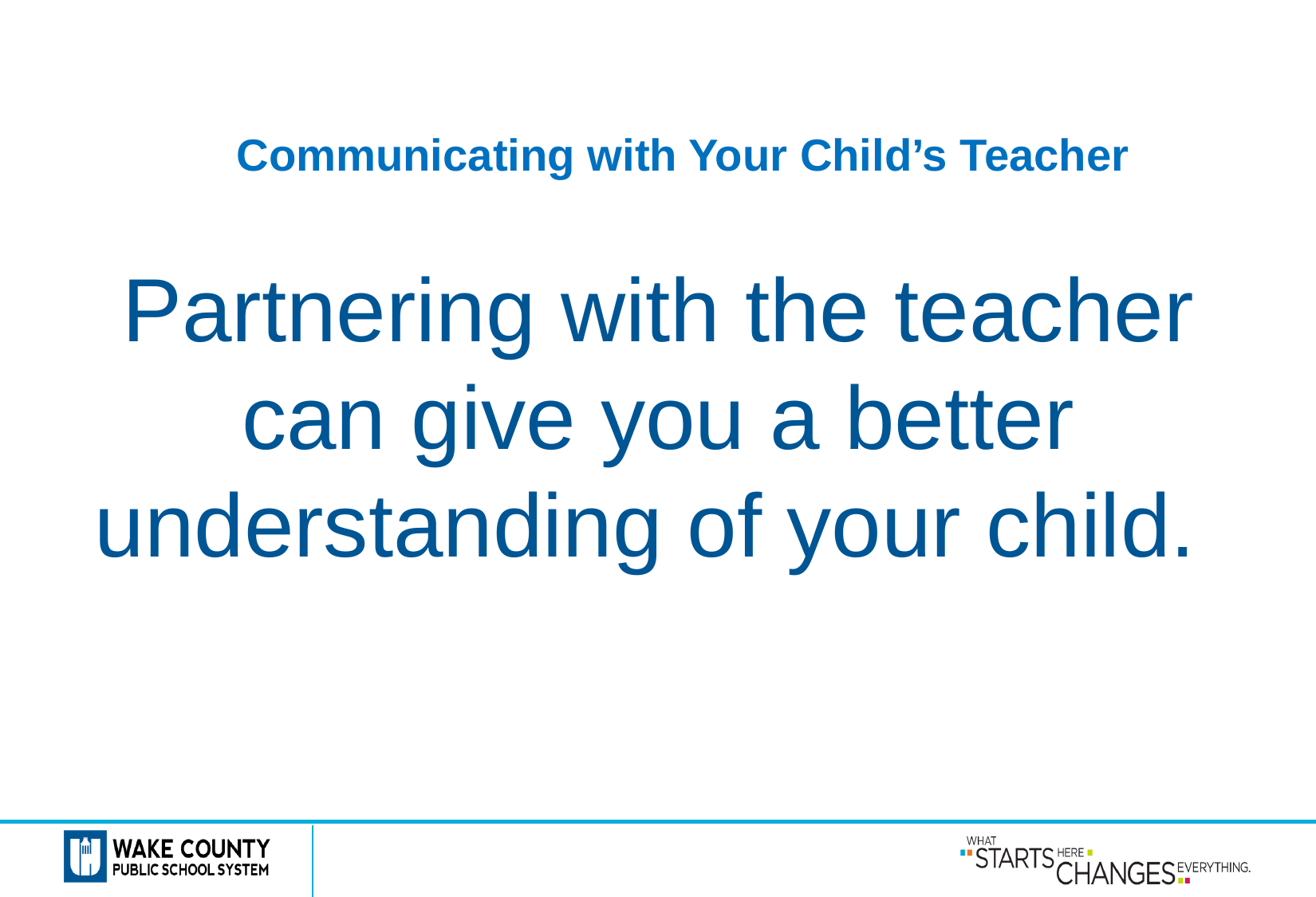

Communicating with Your Child’s Teacher
# Partnering with the teacher can give you a better understanding of your child.